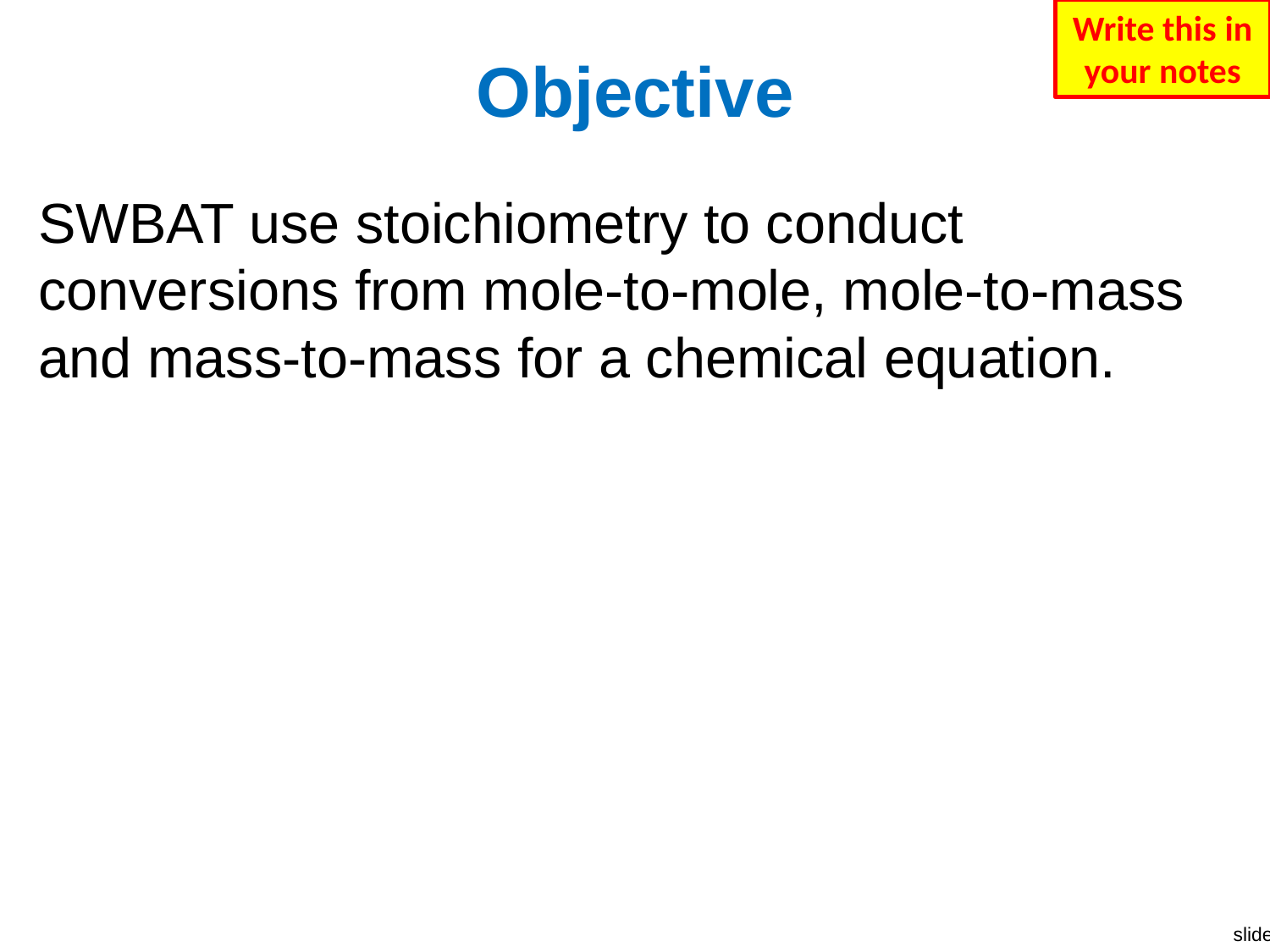

Write this in your notes
# Objective
SWBAT use stoichiometry to conduct conversions from mole-to-mole, mole-to-mass and mass-to-mass for a chemical equation.